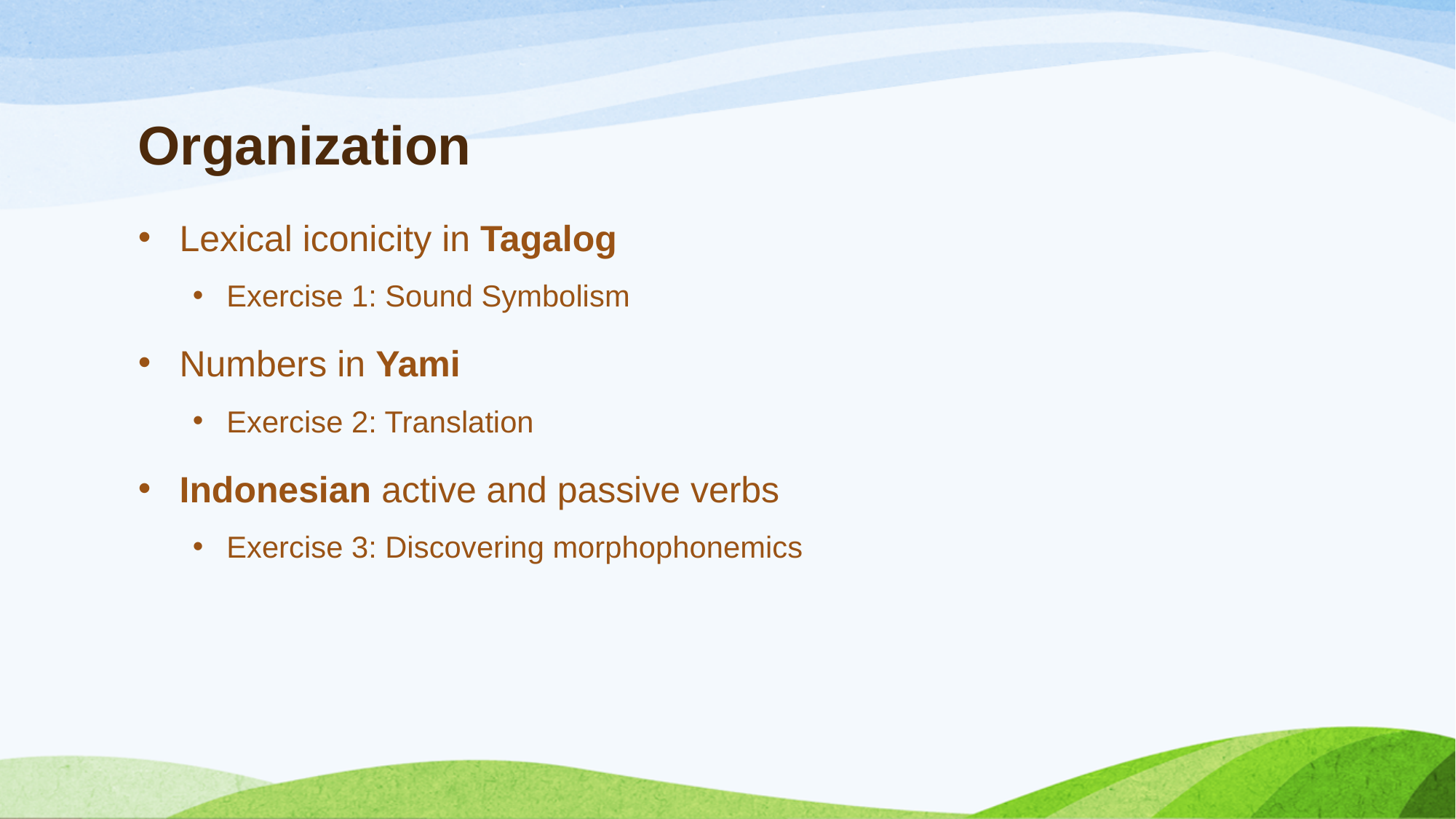

# Organization
Lexical iconicity in Tagalog
Exercise 1: Sound Symbolism
Numbers in Yami
Exercise 2: Translation
Indonesian active and passive verbs
Exercise 3: Discovering morphophonemics